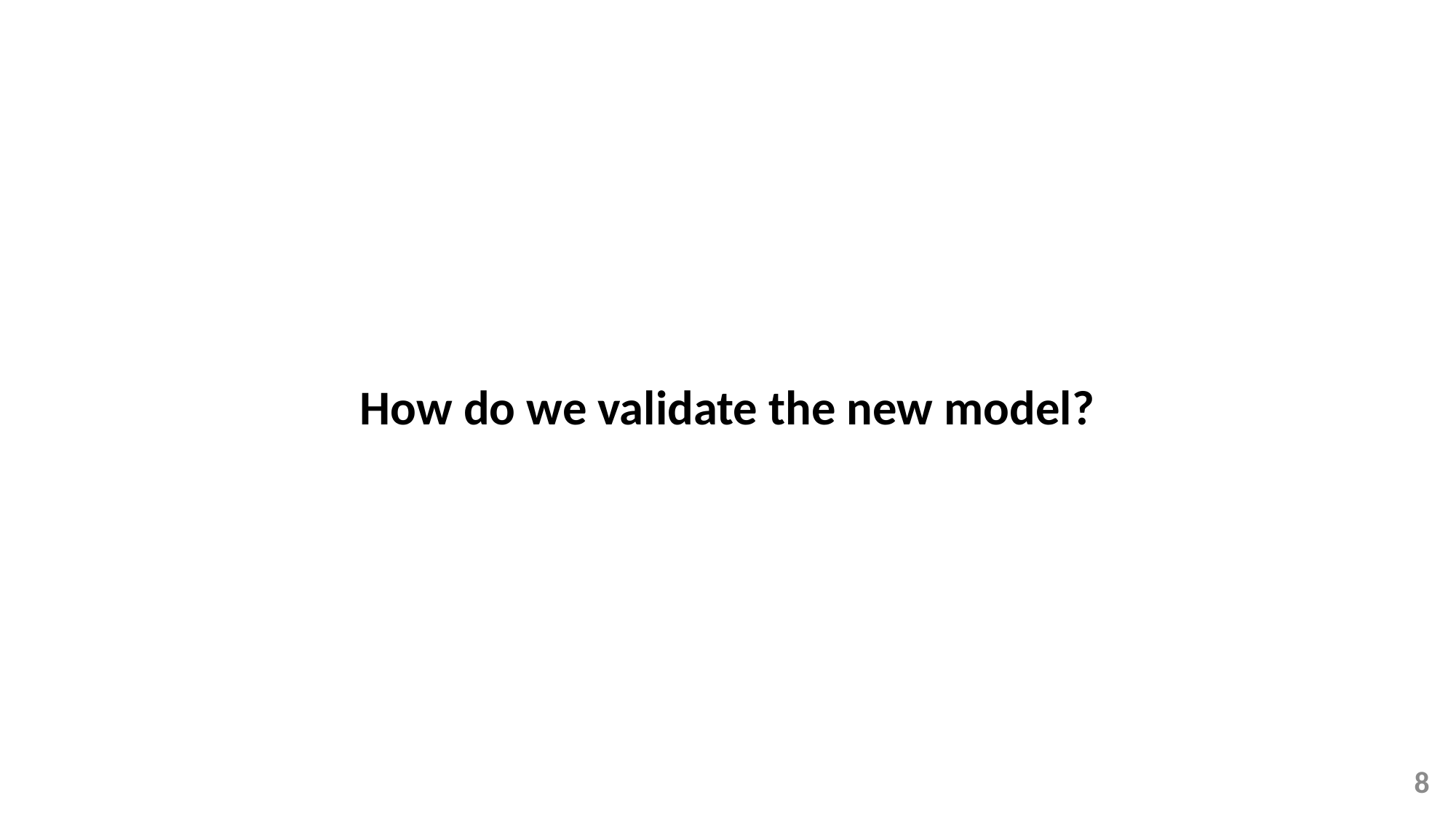

# How do we validate the new model?
8